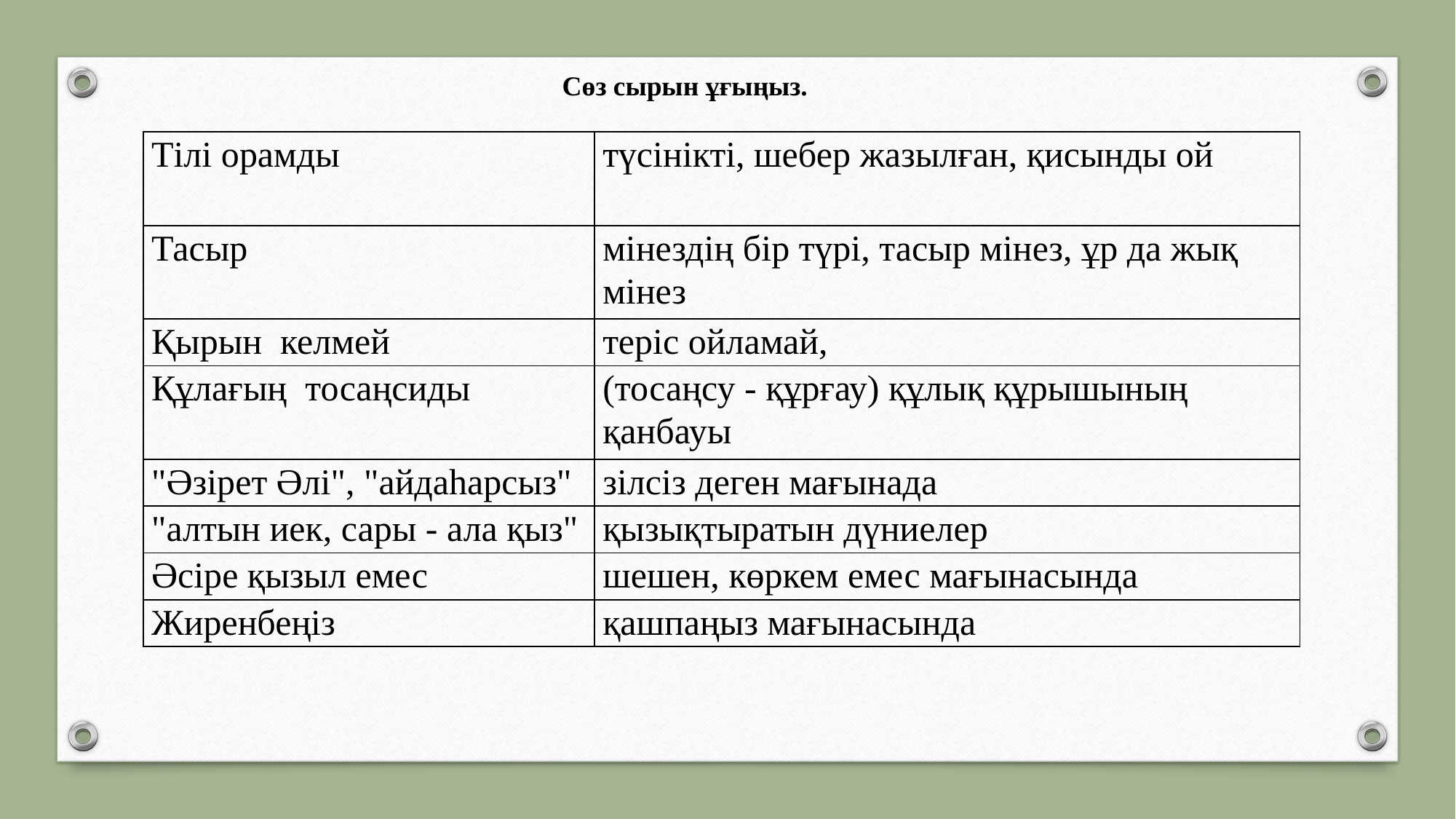

Сөз сырын ұғыңыз.
| Тілі орамды | түсінікті, шебер жазылған, қисынды ой |
| --- | --- |
| Тасыр | мінездің бір түрі, тасыр мінез, ұр да жық мінез |
| Қырын келмей | теріс ойламай, |
| Құлағың тосаңсиды | (тосаңсу - құрғау) құлық құрышының қанбауы |
| "Әзірет Әлі", "айдаһарсыз" | зілсіз деген мағынада |
| "алтын иек, сары - ала қыз" | қызықтыратын дүниелер |
| Әсіре қызыл емес | шешен, көркем емес мағынасында |
| Жиренбеңіз | қашпаңыз мағынасында |